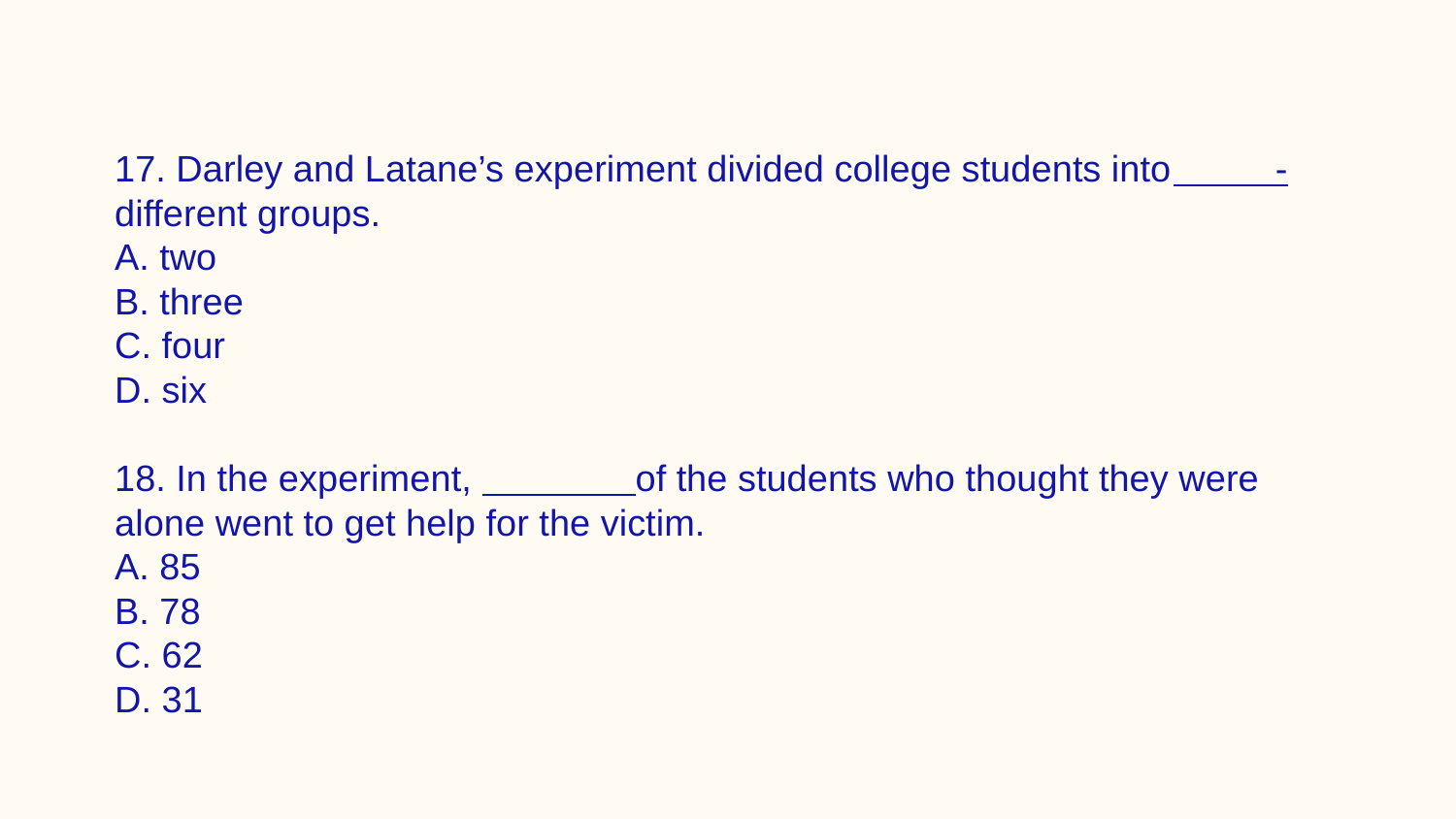

#
17. Darley and Latane’s experiment divided college students into          -different groups.
A. two
B. three
C. four
D. six
18. In the experiment,                of the students who thought they were alone went to get help for the victim.
A. 85
B. 78
C. 62
D. 31